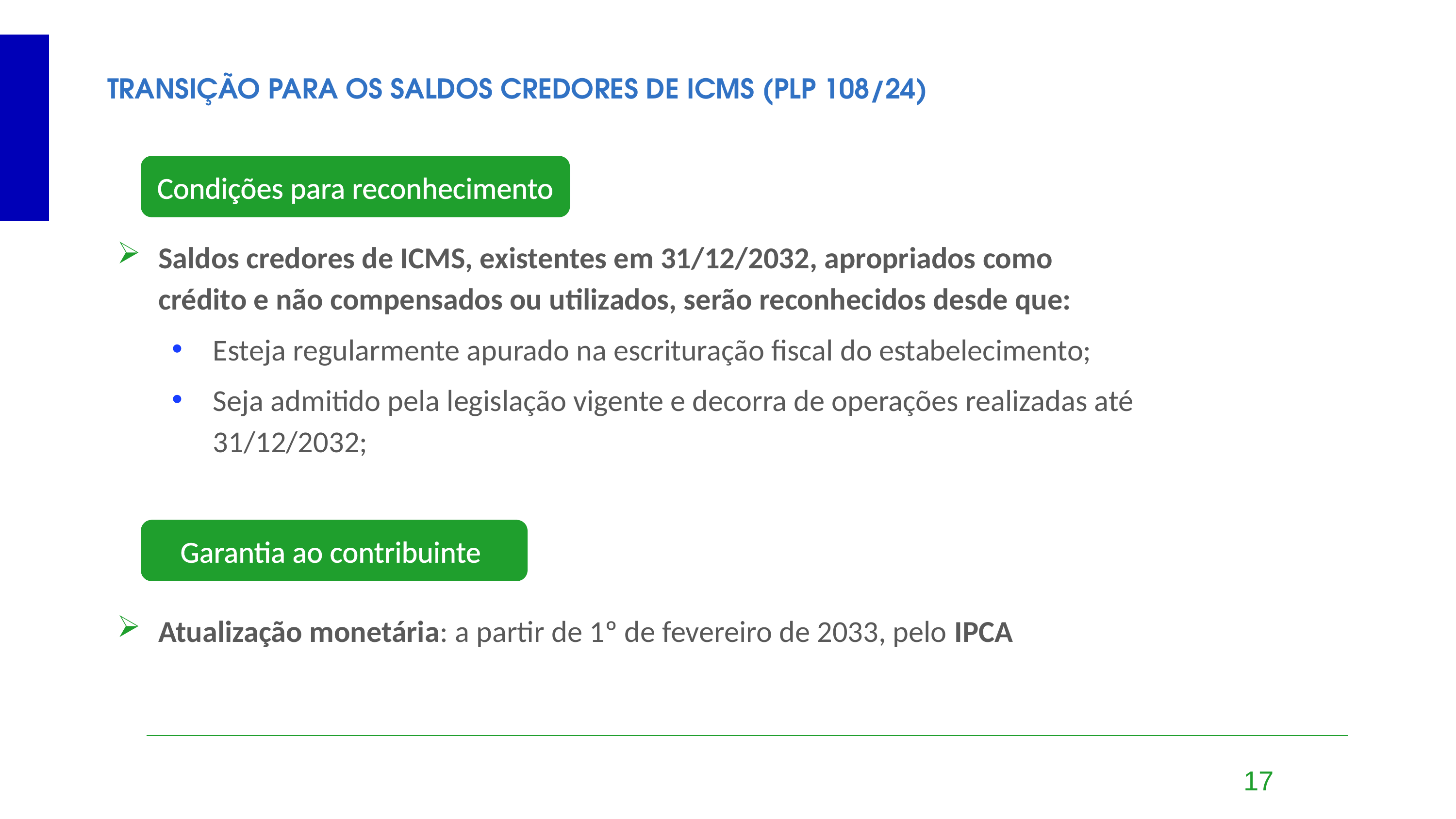

TRANSIÇÃO PARA OS SALDOS CREDORES DE ICMS (PLP 108/24)

Saldos credores de ICMS, existentes em 31/12/2032, apropriados como crédito e não compensados ou utilizados, serão reconhecidos desde que:
Esteja regularmente apurado na escrituração fiscal do estabelecimento;
Seja admitido pela legislação vigente e decorra de operações realizadas até 31/12/2032;

Atualização monetária: a partir de 1º de fevereiro de 2033, pelo IPCA

Condições para reconhecimento
Garantia ao contribuinte
17